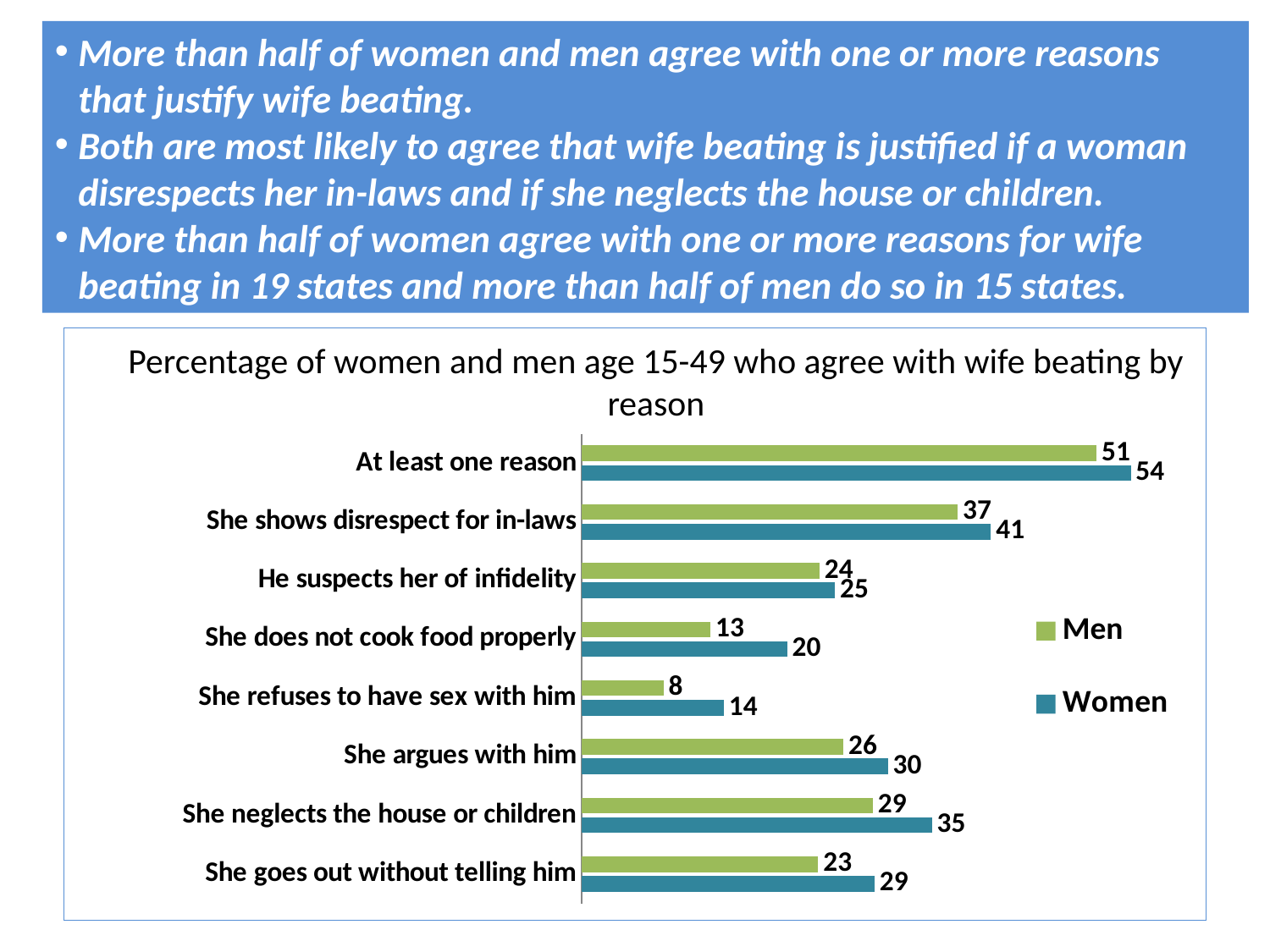

More than half of women and men agree with one or more reasons that justify wife beating.
Both are most likely to agree that wife beating is justified if a woman disrespects her in-laws and if she neglects the house or children.
More than half of women agree with one or more reasons for wife beating in 19 states and more than half of men do so in 15 states.
# Percentage of women and men age 15-49 who agree with wife beating by reason

### Chart

| Category | Women | Men |
|---|---|---|
| She goes out without telling him | 29.01 | 23.439999999999987 |
| She neglects the house or children | 34.71 | 28.86 |
| She argues with him | 30.34 | 25.939999999999987 |
| She refuses to have sex with him | 14.08 | 8.11 |
| She does not cook food properly | 20.37 | 12.75 |
| He suspects her of infidelity | 25.1 | 23.58 |
| She shows disrespect for in-laws | 40.57 | 37.27 |
| At least one reason | 54.43 | 51.03 |